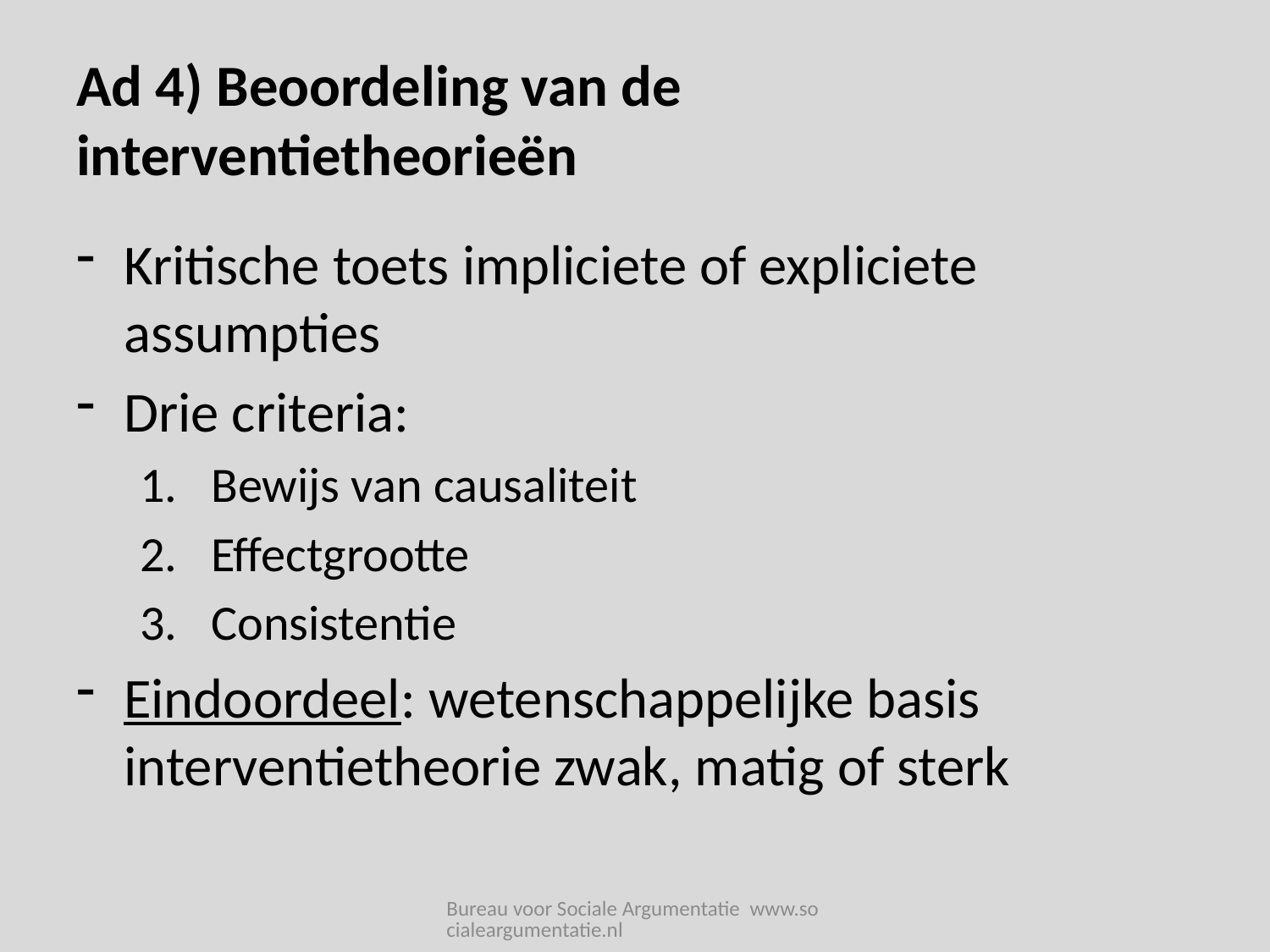

# Ad 4) Beoordeling van de interventietheorieën
Kritische toets impliciete of expliciete assumpties
Drie criteria:
Bewijs van causaliteit
Effectgrootte
Consistentie
Eindoordeel: wetenschappelijke basis interventietheorie zwak, matig of sterk

Bureau voor Sociale Argumentatie  www.socialeargumentatie.nl